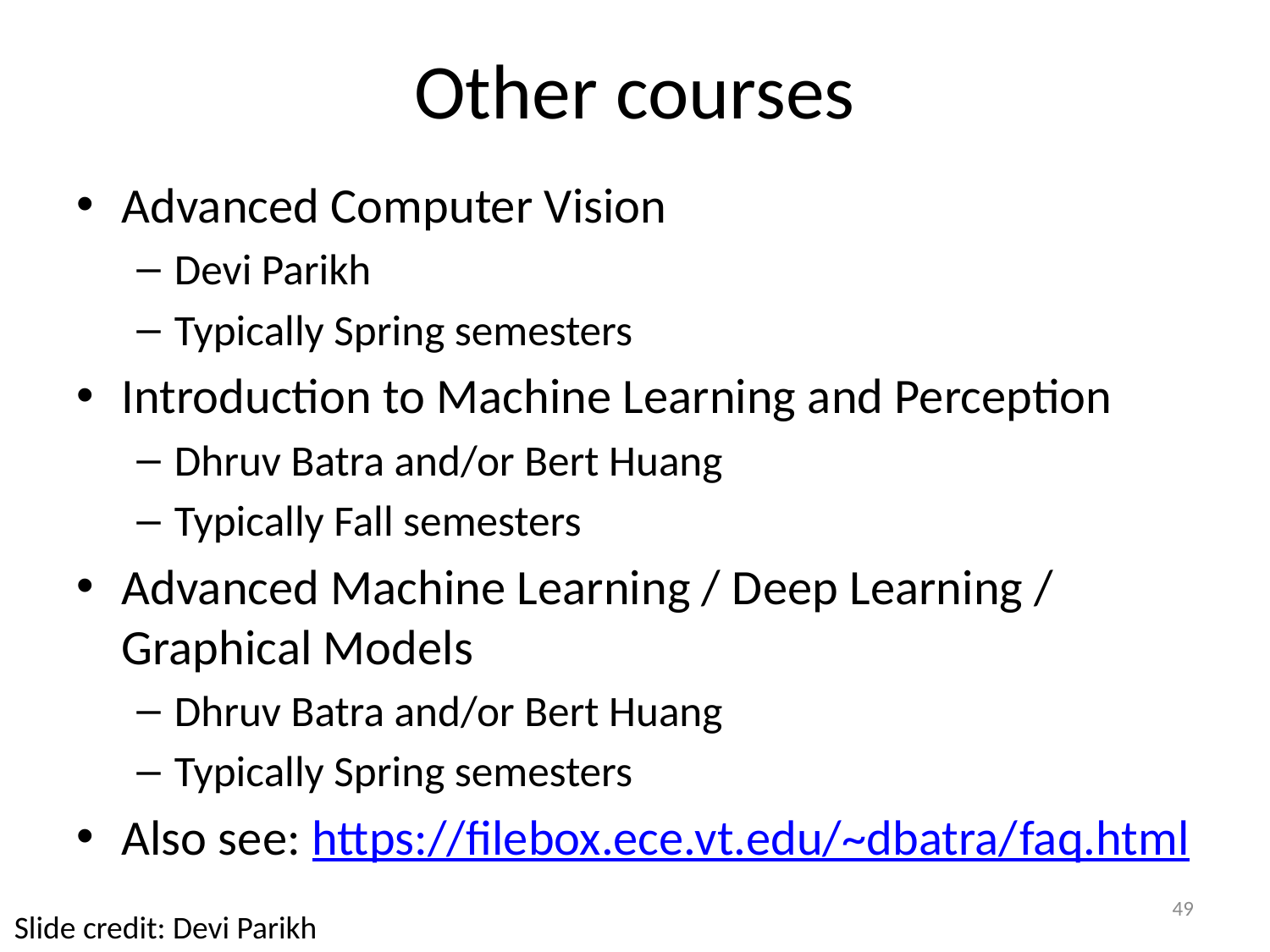

Other courses
Advanced Computer Vision
Devi Parikh
Typically Spring semesters
Introduction to Machine Learning and Perception
Dhruv Batra and/or Bert Huang
Typically Fall semesters
Advanced Machine Learning / Deep Learning / Graphical Models
Dhruv Batra and/or Bert Huang
Typically Spring semesters
Also see: https://filebox.ece.vt.edu/~dbatra/faq.html

49
Slide credit: Devi Parikh